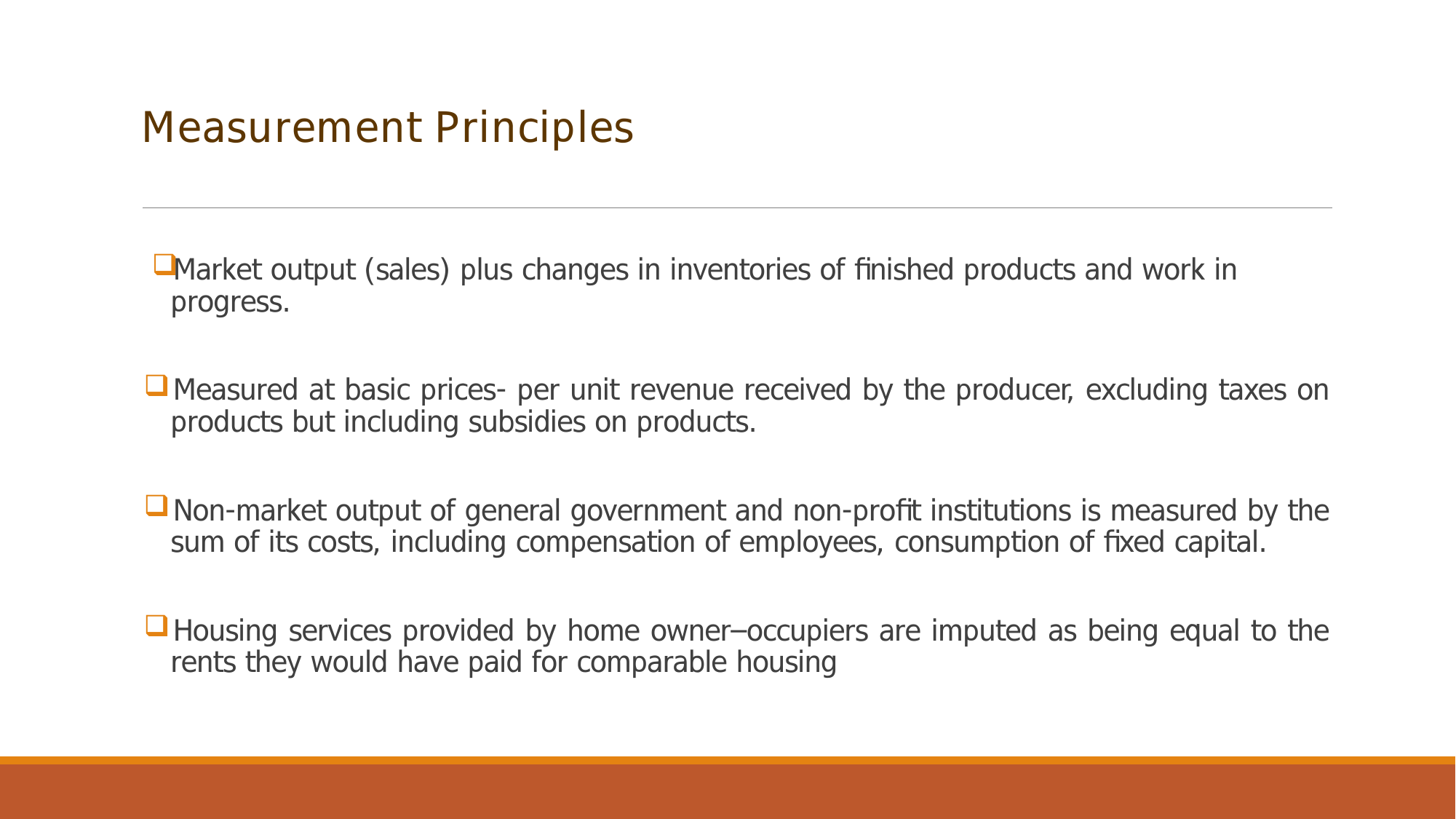

# Measurement Principles

Market output (sales) plus changes in inventories of finished products and work in progress.

Measured at basic prices- per unit revenue received by the producer, excluding taxes on products but including subsidies on products.

Non-market output of general government and non-profit institutions is measured by the sum of its costs, including compensation of employees, consumption of fixed capital.

Housing services provided by home owner–occupiers are imputed as being equal to the rents they would have paid for comparable housing